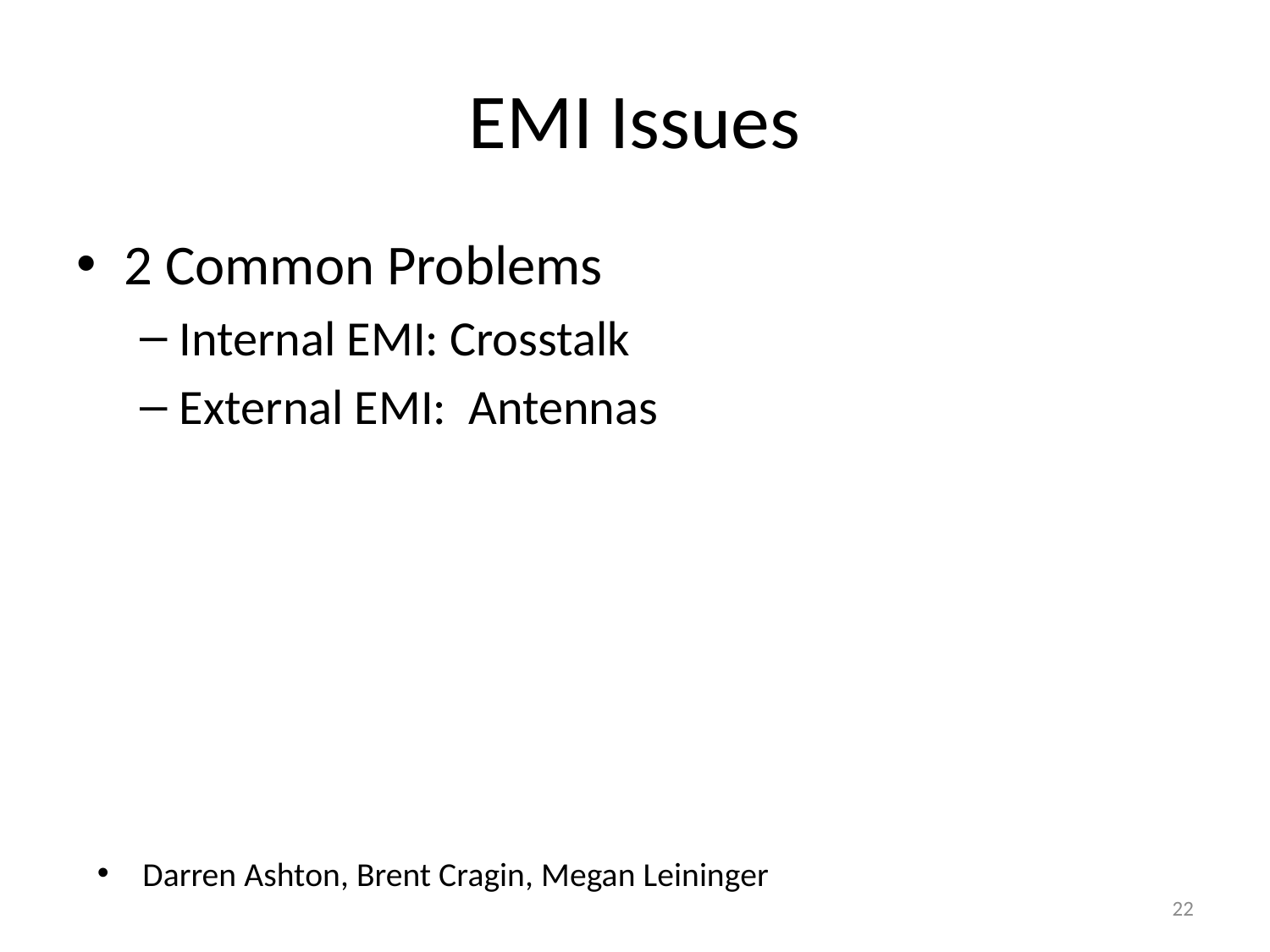

# EMI Issues
2 Common Problems
Internal EMI: Crosstalk
External EMI:  Antennas
Darren Ashton, Brent Cragin, Megan Leininger
22